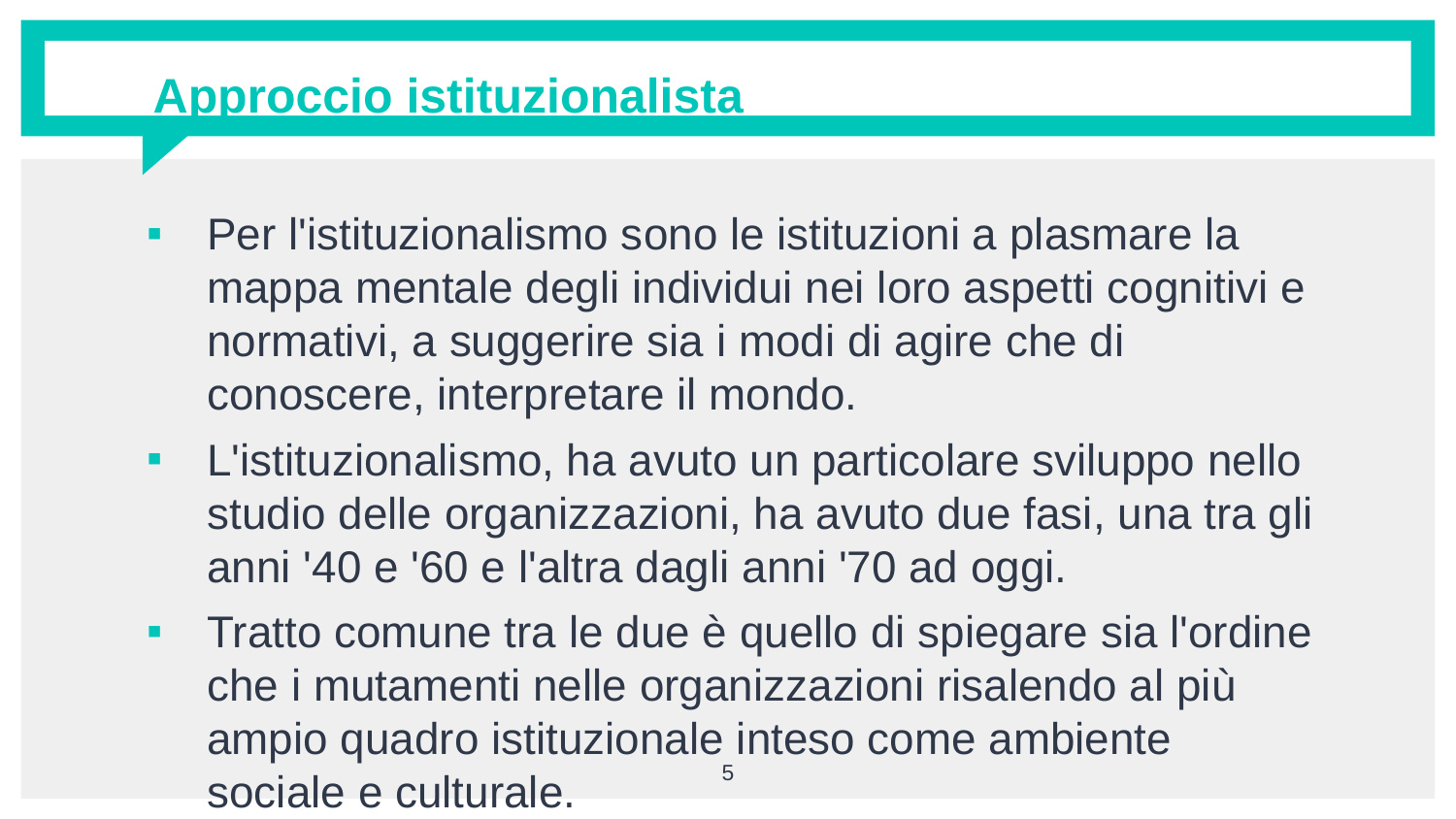

# Approccio istituzionalista
Per l'istituzionalismo sono le istituzioni a plasmare la mappa mentale degli individui nei loro aspetti cognitivi e normativi, a suggerire sia i modi di agire che di conoscere, interpretare il mondo.
L'istituzionalismo, ha avuto un particolare sviluppo nello studio delle organizzazioni, ha avuto due fasi, una tra gli anni '40 e '60 e l'altra dagli anni '70 ad oggi.
Tratto comune tra le due è quello di spiegare sia l'ordine che i mutamenti nelle organizzazioni risalendo al più ampio quadro istituzionale inteso come ambiente sociale e culturale.

5